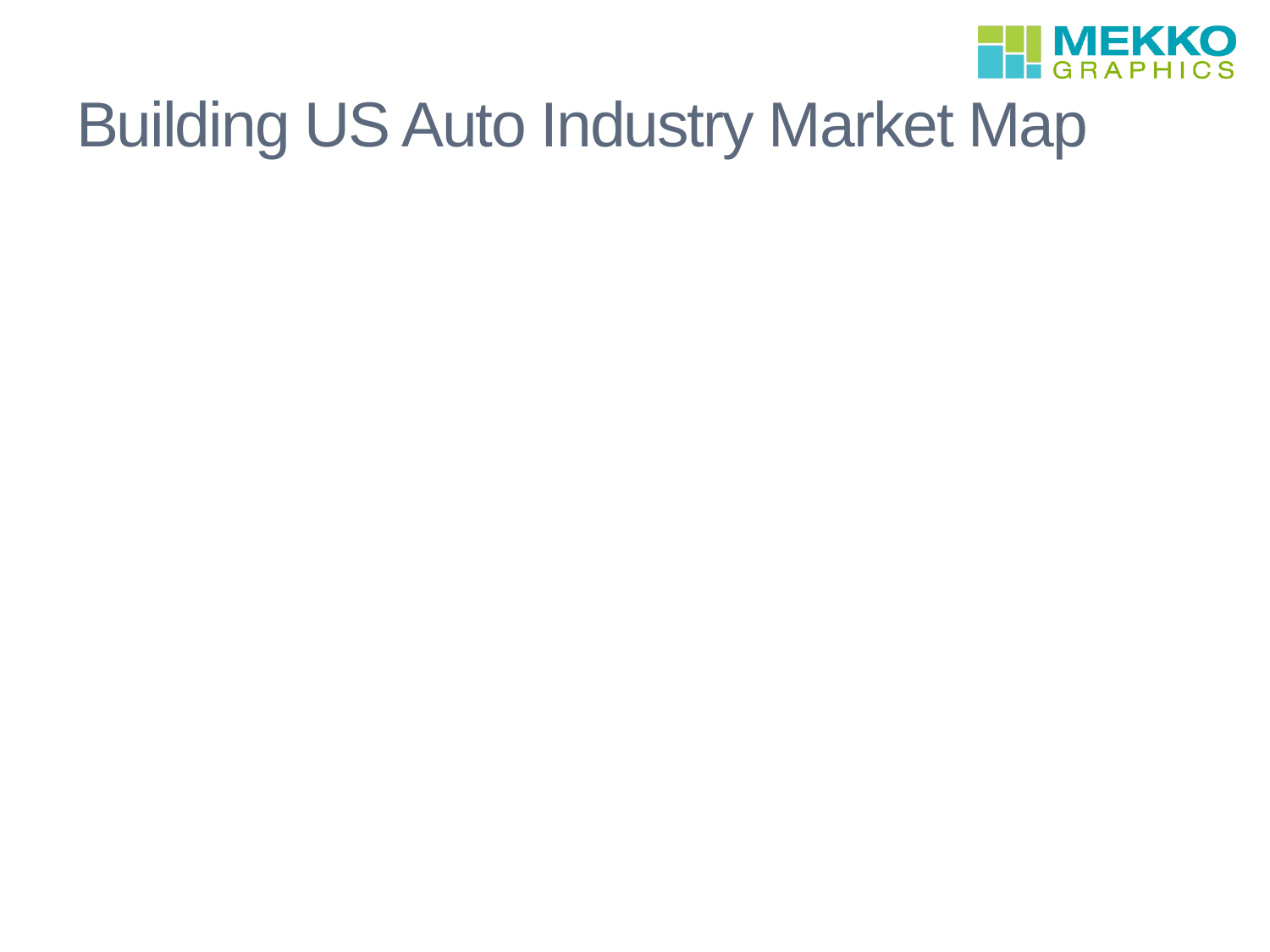

# Building US Auto Industry Market Map